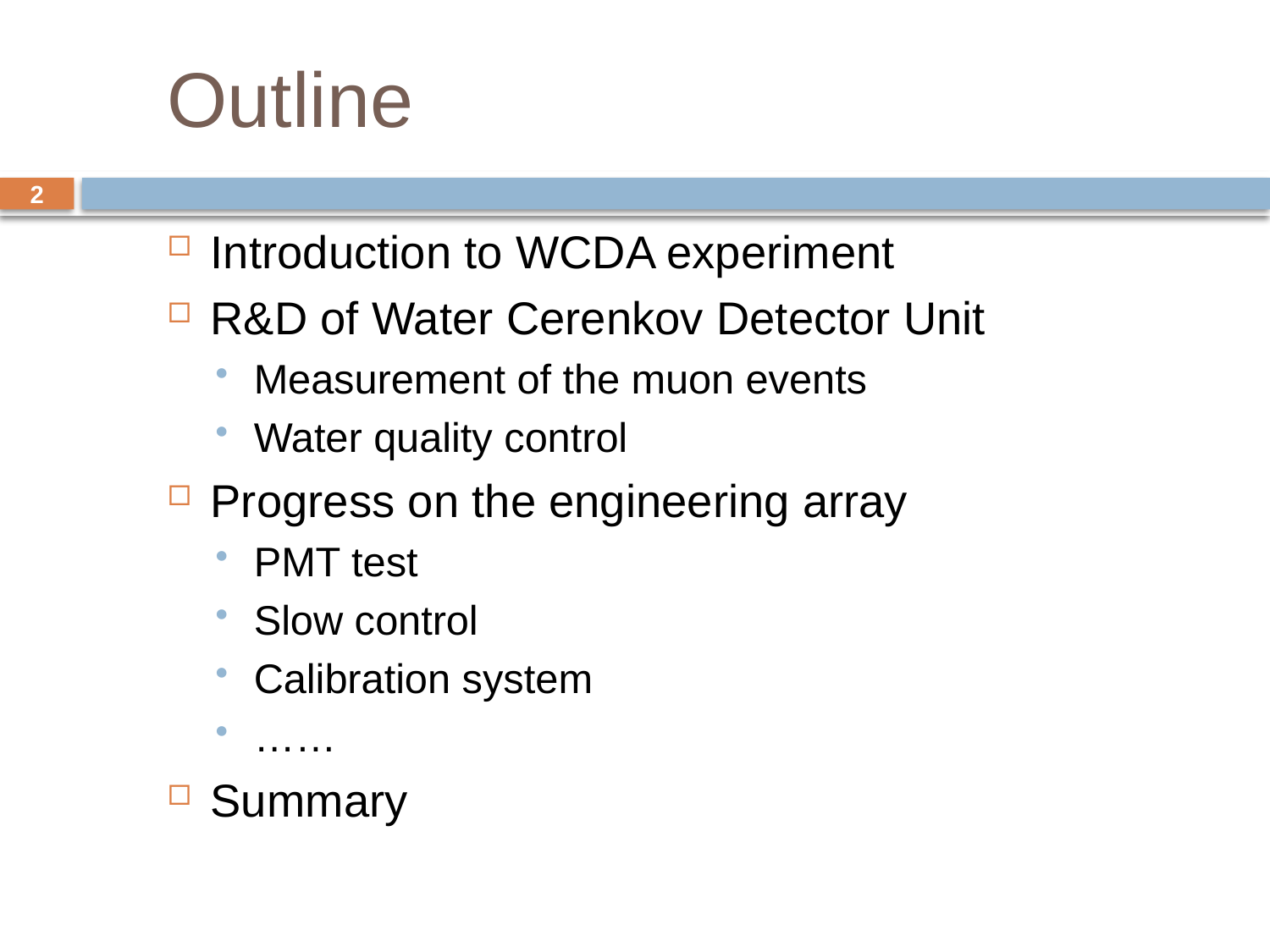

# Outline
2
Introduction to WCDA experiment
R&D of Water Cerenkov Detector Unit
Measurement of the muon events
Water quality control
Progress on the engineering array
PMT test
Slow control
Calibration system
……
Summary